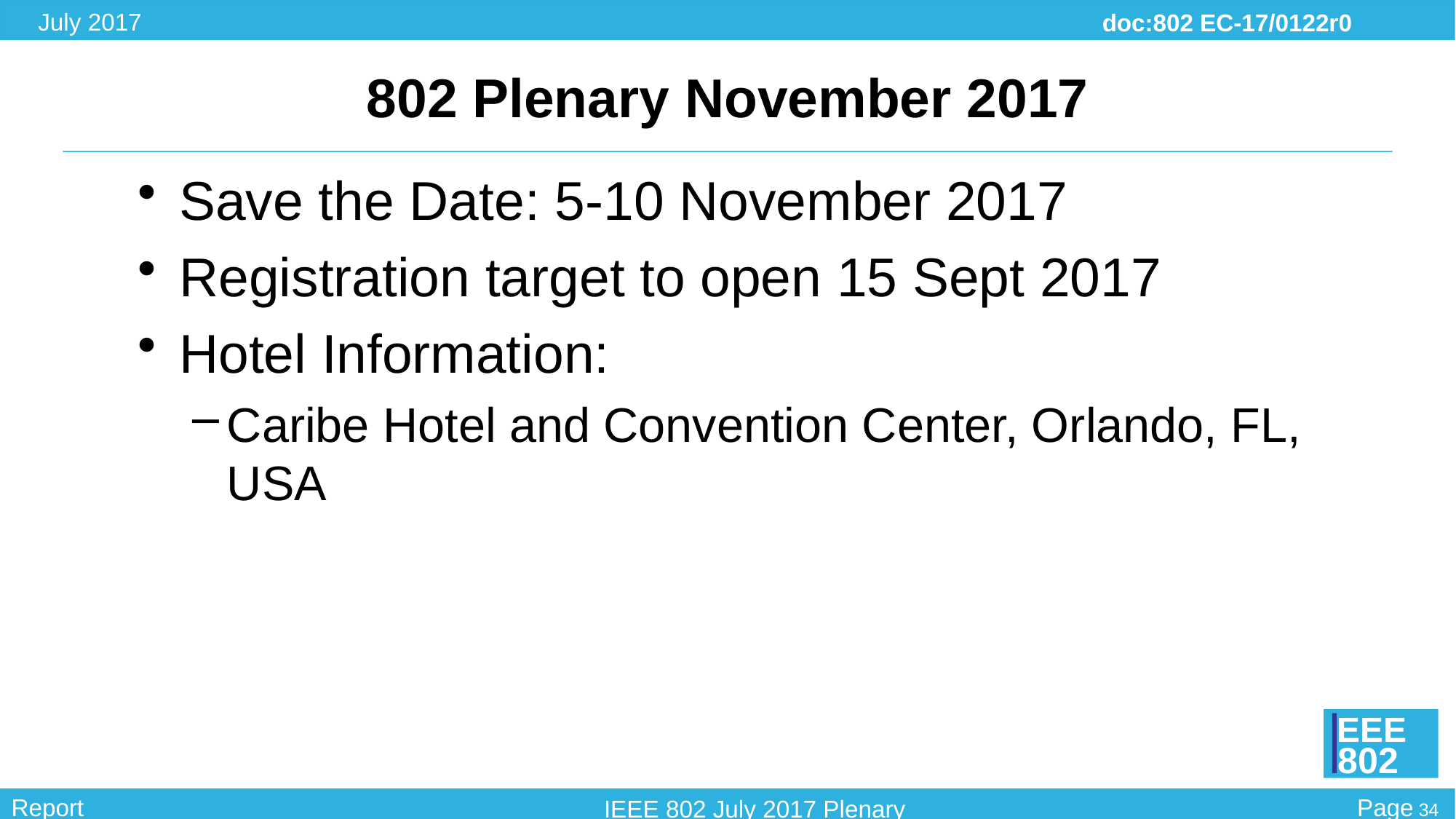

# 802 Plenary November 2017
Save the Date: 5-10 November 2017
Registration target to open 15 Sept 2017
Hotel Information:
Caribe Hotel and Convention Center, Orlando, FL, USA